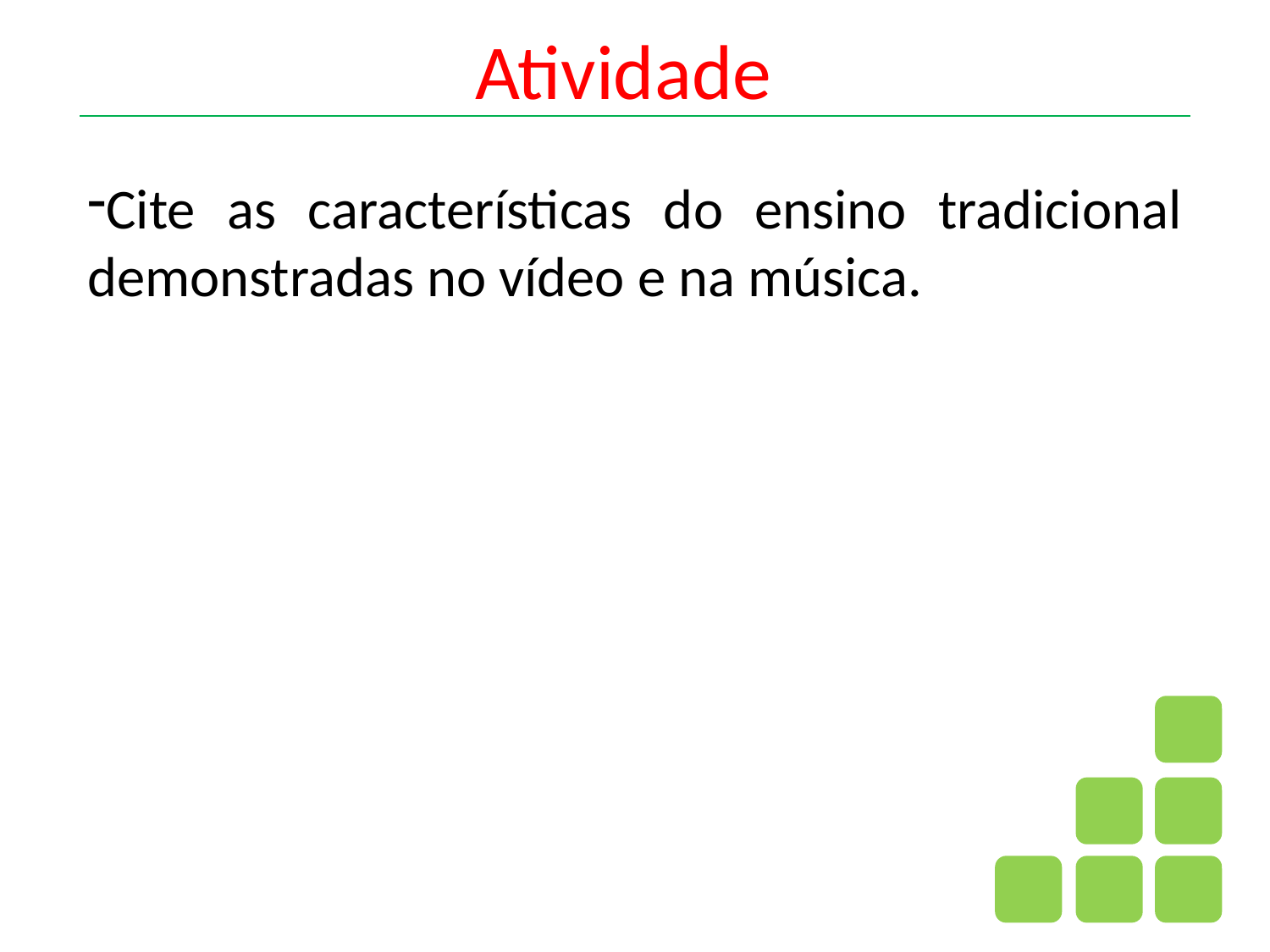

# Atividade
Cite as características do ensino tradicional demonstradas no vídeo e na música.